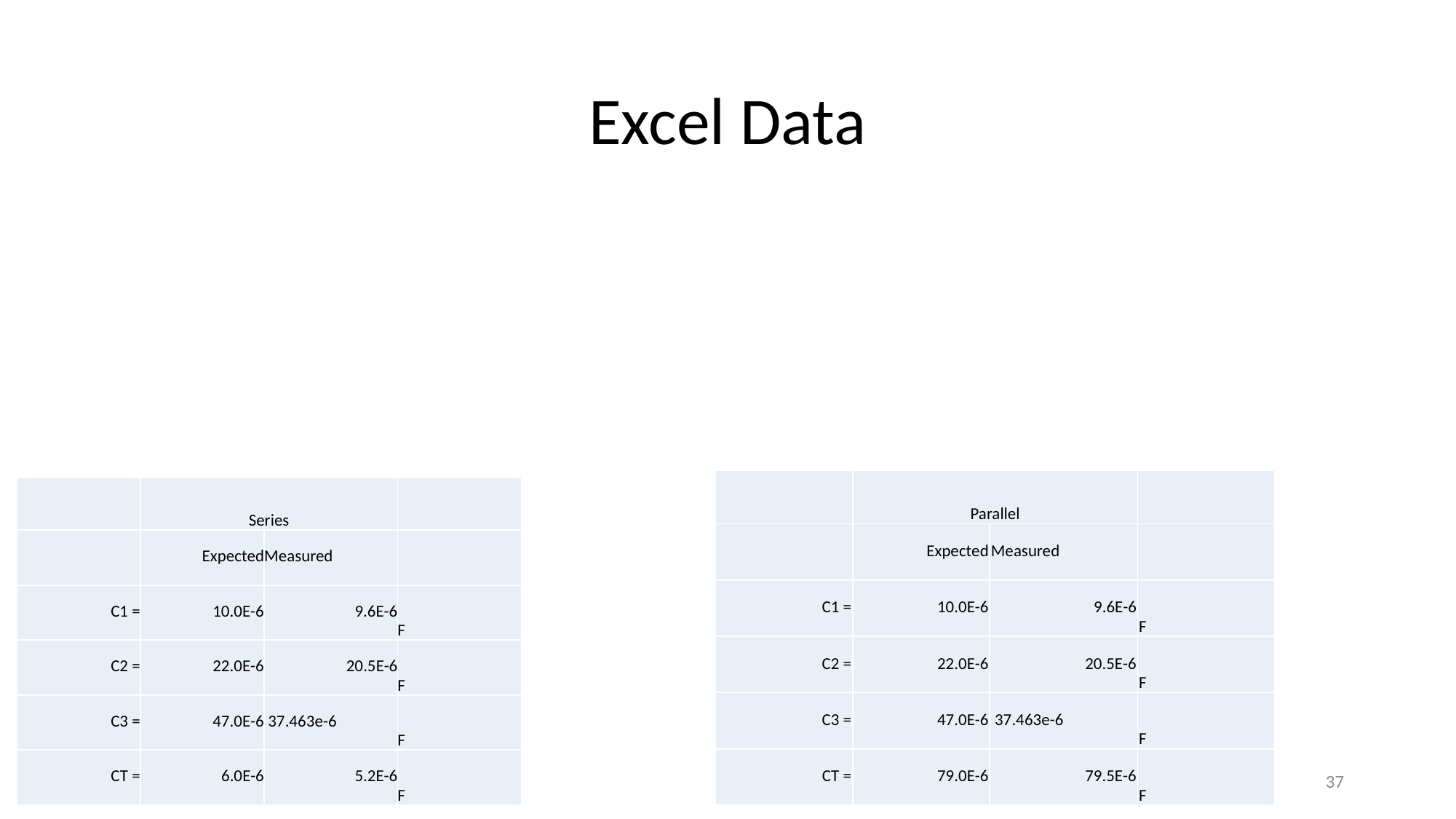

# Excel Data
|  | Parallel |  |  |
| --- | --- | --- | --- |
|  | Expected | Measured |  |
| C1 = | 10.0E-6 | 9.6E-6 | F |
| C2 = | 22.0E-6 | 20.5E-6 | F |
| C3 = | 47.0E-6 | 37.463e-6 | F |
| CT = | 79.0E-6 | 79.5E-6 | F |
|  | Series |  |  |
| --- | --- | --- | --- |
|  | Expected | Measured |  |
| C1 = | 10.0E-6 | 9.6E-6 | F |
| C2 = | 22.0E-6 | 20.5E-6 | F |
| C3 = | 47.0E-6 | 37.463e-6 | F |
| CT = | 6.0E-6 | 5.2E-6 | F |
37